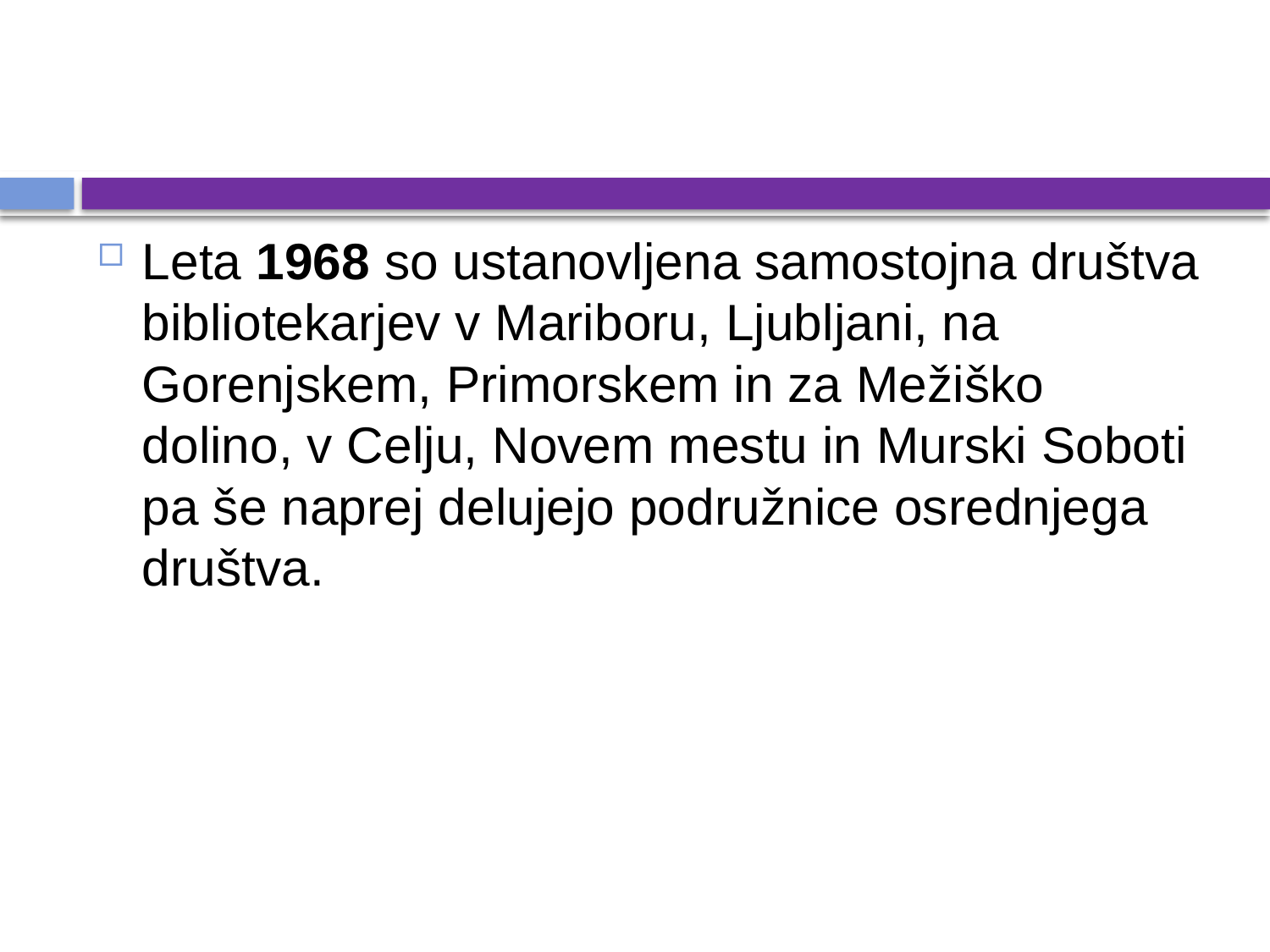

Leta 1968 so ustanovljena samostojna društva bibliotekarjev v Mariboru, Ljubljani, na Gorenjskem, Primorskem in za Mežiško dolino, v Celju, Novem mestu in Murski Soboti pa še naprej delujejo podružnice osrednjega društva.